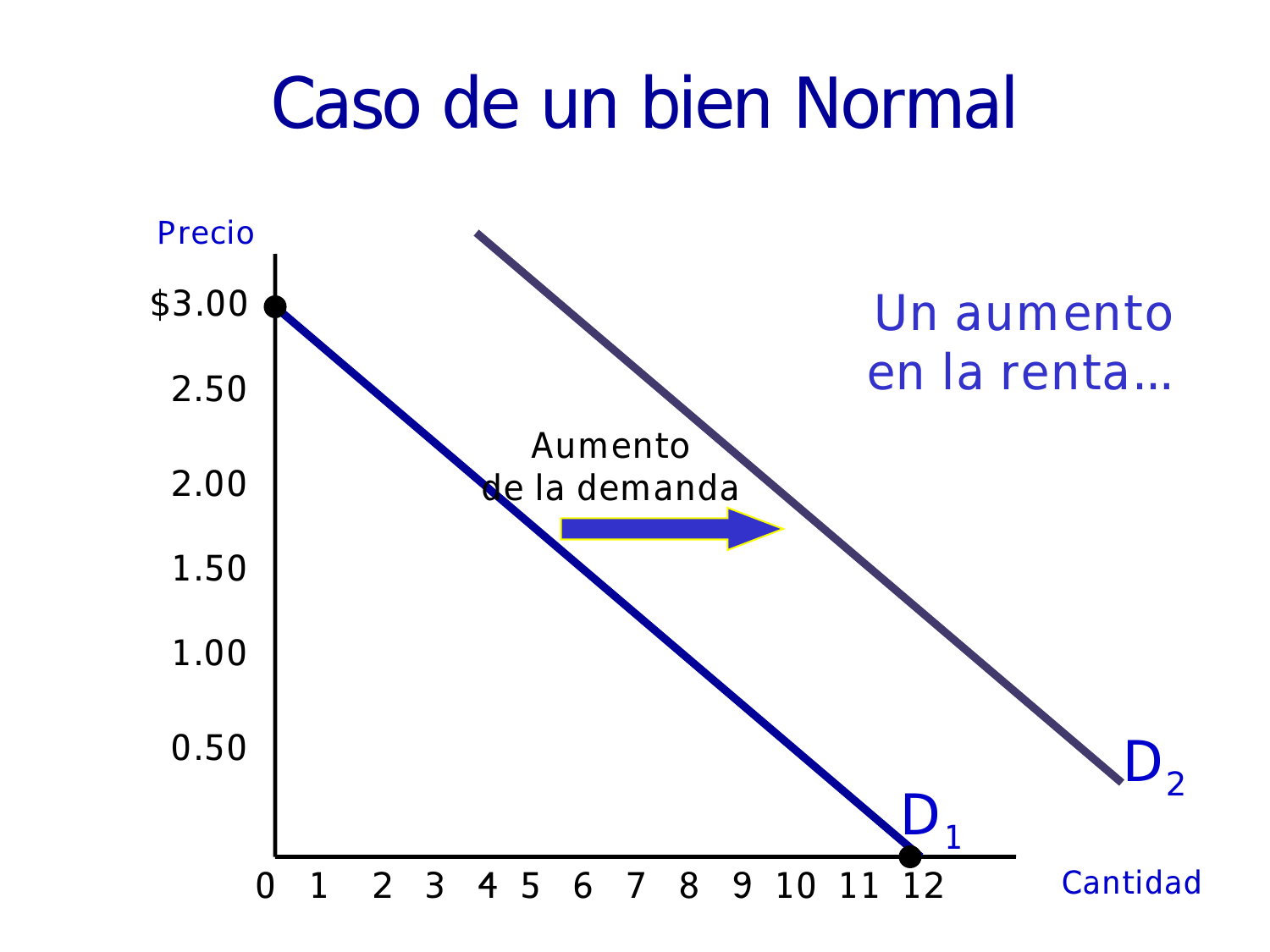

# Caso de un bien Normal
Precio

$3.00
Un aumento en la renta…

2.50
Aumento
de la demanda
2.00

1.50
1.00
0.50
D2
D1

Cantidad
0

1
2
3
4
5
6
7
8
9
10
11
12